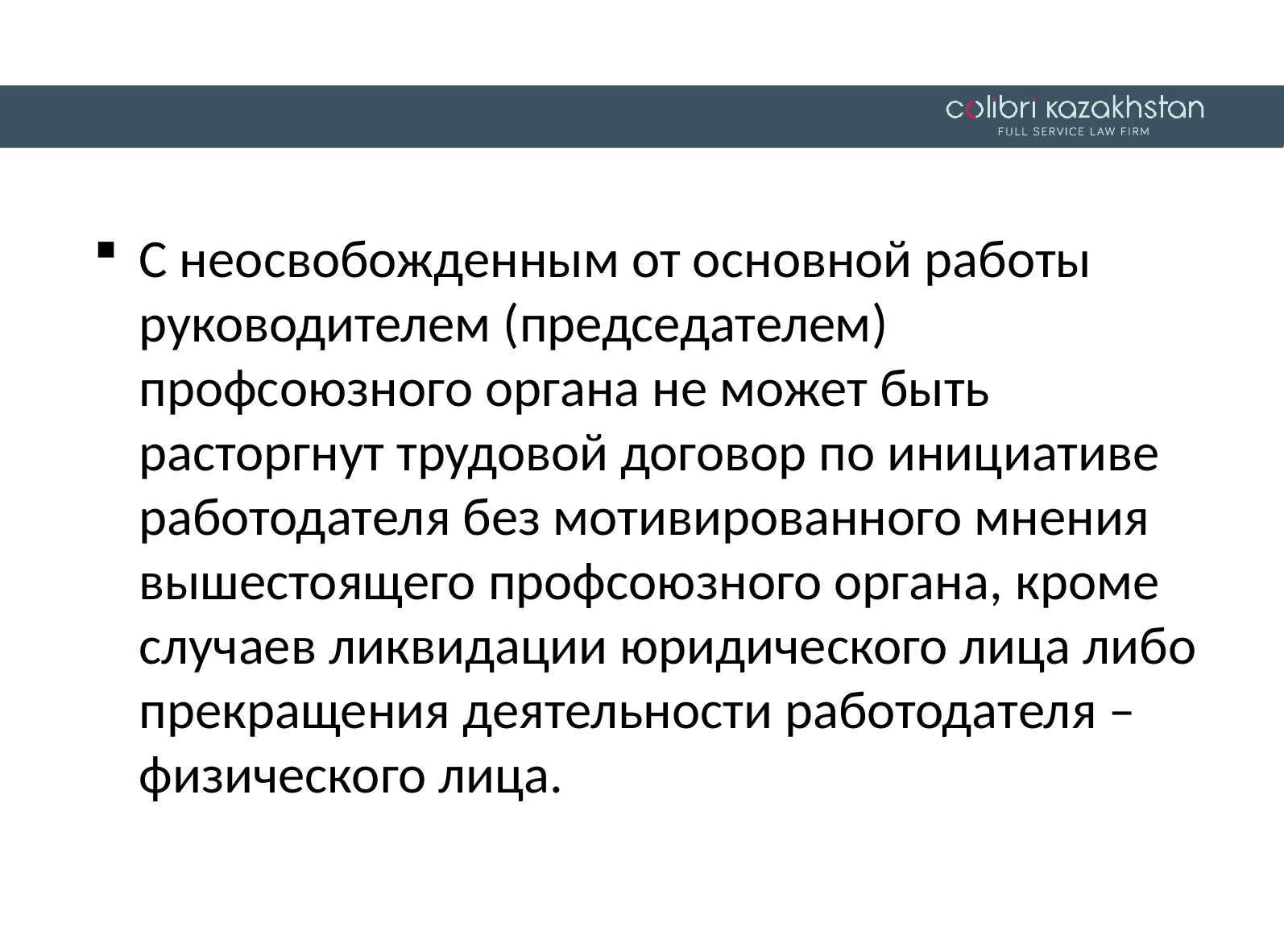

С неосвобожденным от основной работы руководителем (председателем) профсоюзного органа не может быть расторгнут трудовой договор по инициативе работодателя без мотивированного мнения вышестоящего профсоюзного органа, кроме случаев ликвидации юридического лица либо прекращения деятельности работодателя – физического лица.